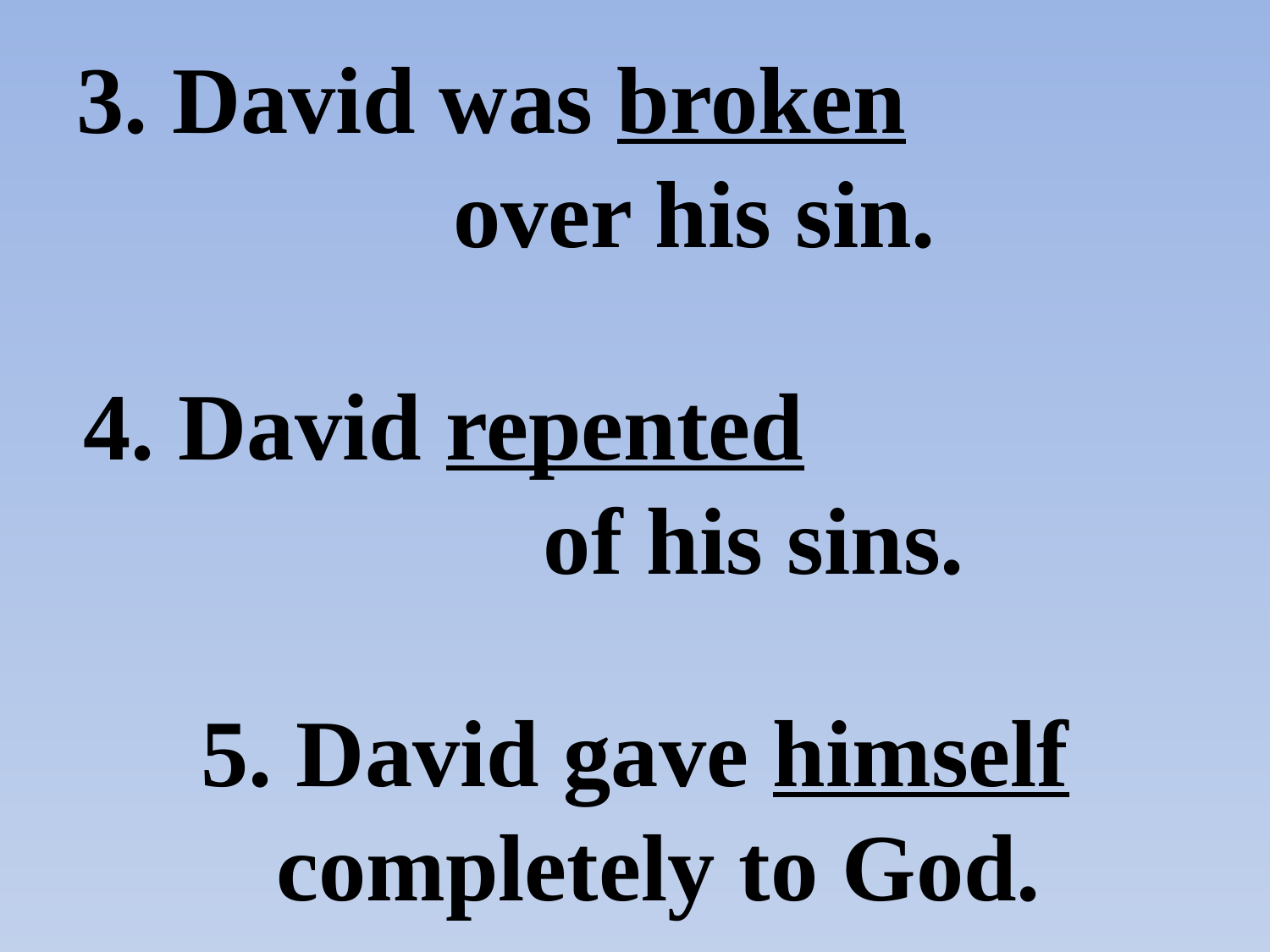

3. David was broken                over his sin.

4. David repented                         of his sins.

5. David gave himself completely to God.

#